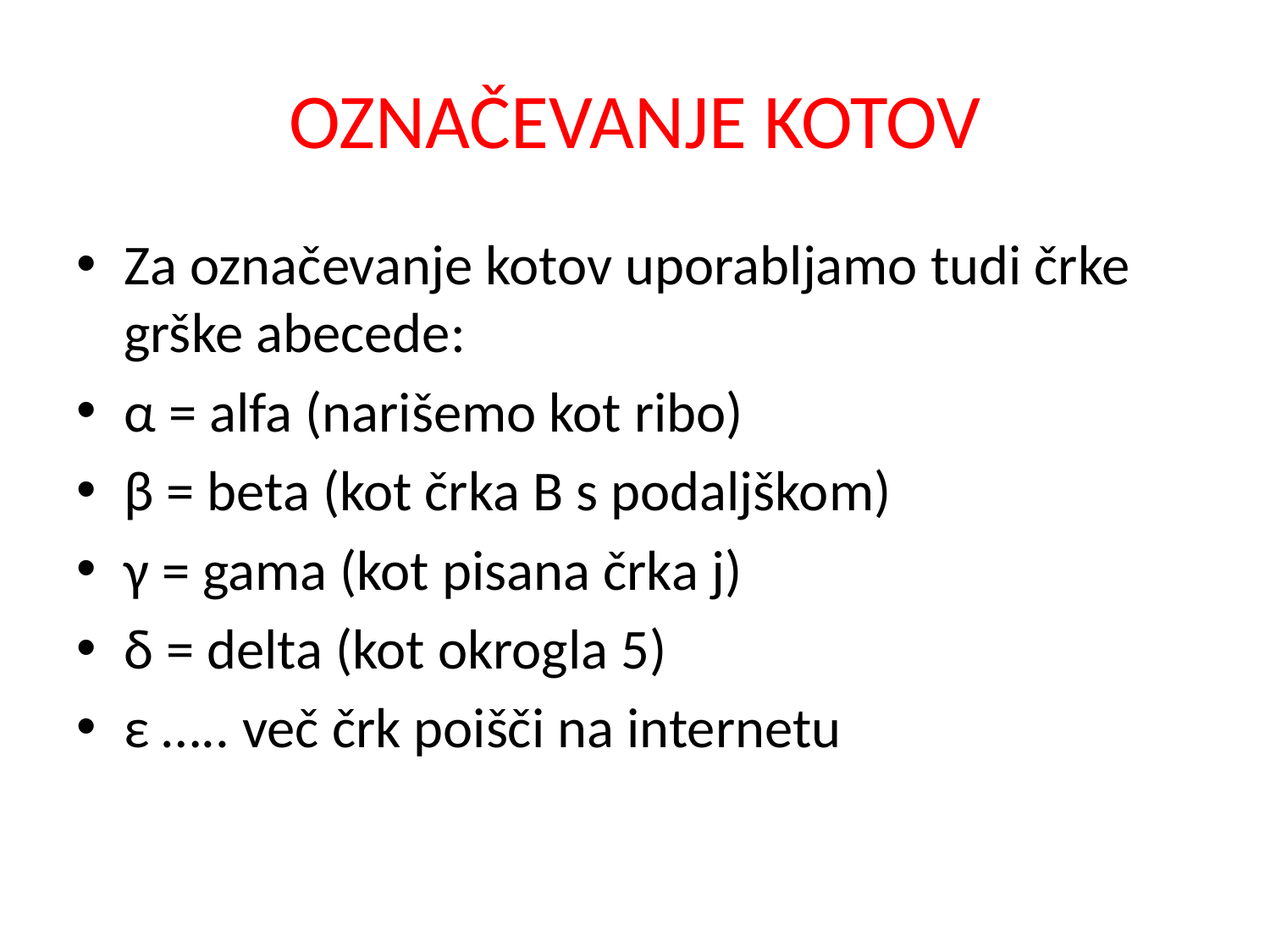

# OZNAČEVANJE KOTOV
Za označevanje kotov uporabljamo tudi črke grške abecede:
α = alfa (narišemo kot ribo)
β = beta (kot črka B s podaljškom)
γ = gama (kot pisana črka j)
δ = delta (kot okrogla 5)
ε ….. več črk poišči na internetu